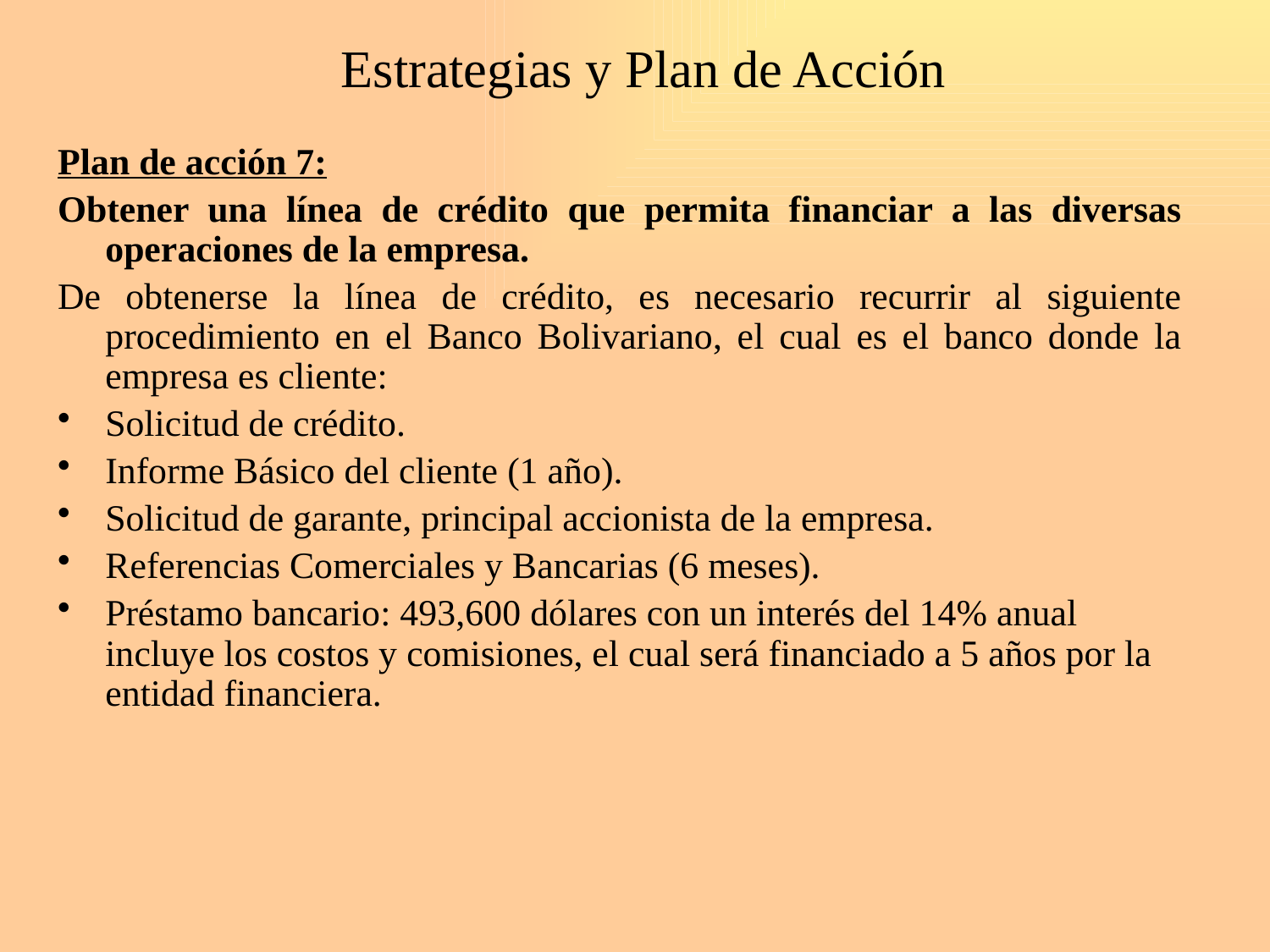

# Estrategias y Plan de Acción
Plan de acción 7:
Obtener una línea de crédito que permita financiar a las diversas operaciones de la empresa.
De obtenerse la línea de crédito, es necesario recurrir al siguiente procedimiento en el Banco Bolivariano, el cual es el banco donde la empresa es cliente:
Solicitud de crédito.
Informe Básico del cliente (1 año).
Solicitud de garante, principal accionista de la empresa.
Referencias Comerciales y Bancarias (6 meses).
Préstamo bancario: 493,600 dólares con un interés del 14% anual incluye los costos y comisiones, el cual será financiado a 5 años por la entidad financiera.